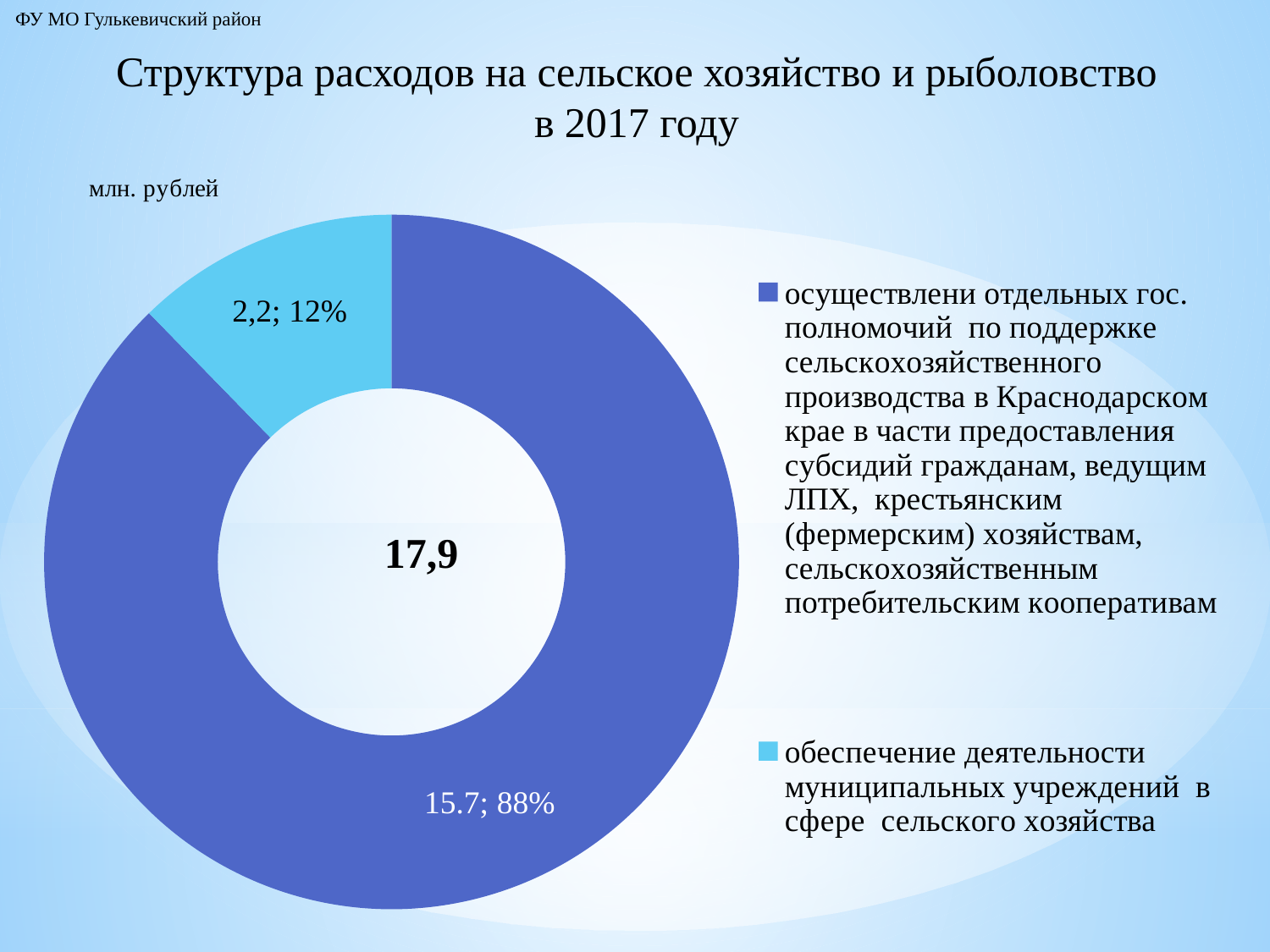

ФУ МО Гулькевичский район
Структура расходов на сельское хозяйство и рыболовство в 2017 году

### Chart: 17,9

| Category | Продажи |
|---|---|
| осуществлени отдельных гос. полномочий  по поддержке сельскохозяйственного производства в Краснодарском крае в части предоставления субсидий гражданам, ведущим ЛПХ,  крестьянским (фермерским) хозяйствам,  сельскохозяйственным потребительским кооперативам
 | 15.7 |
| обеспечение деятельности муниципальных учреждений  в сфере  сельского хозяйства | 2.2 |